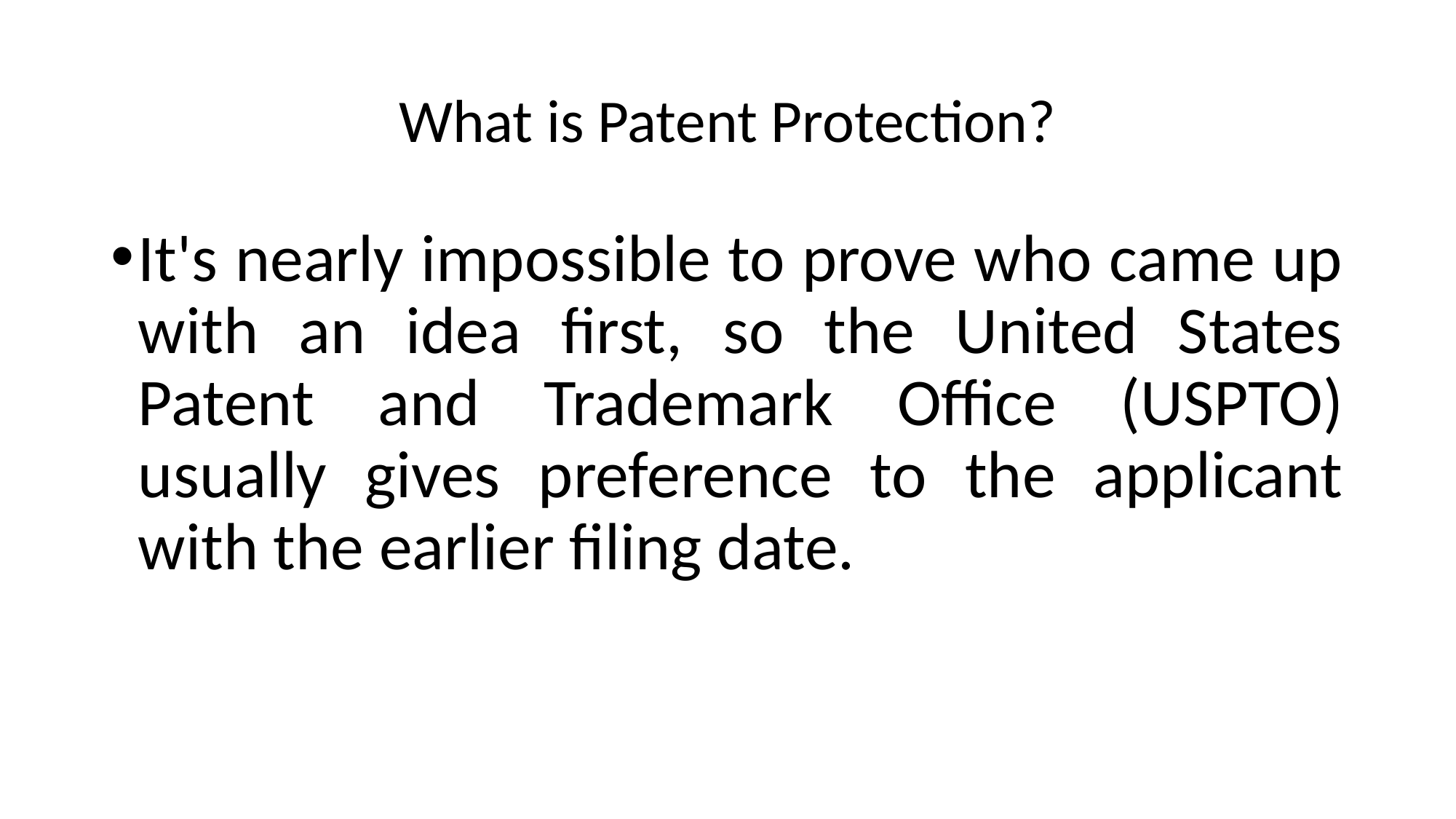

# What is Patent Protection?
It's nearly impossible to prove who came up with an idea first, so the United States Patent and Trademark Office (USPTO) usually gives preference to the applicant with the earlier filing date.